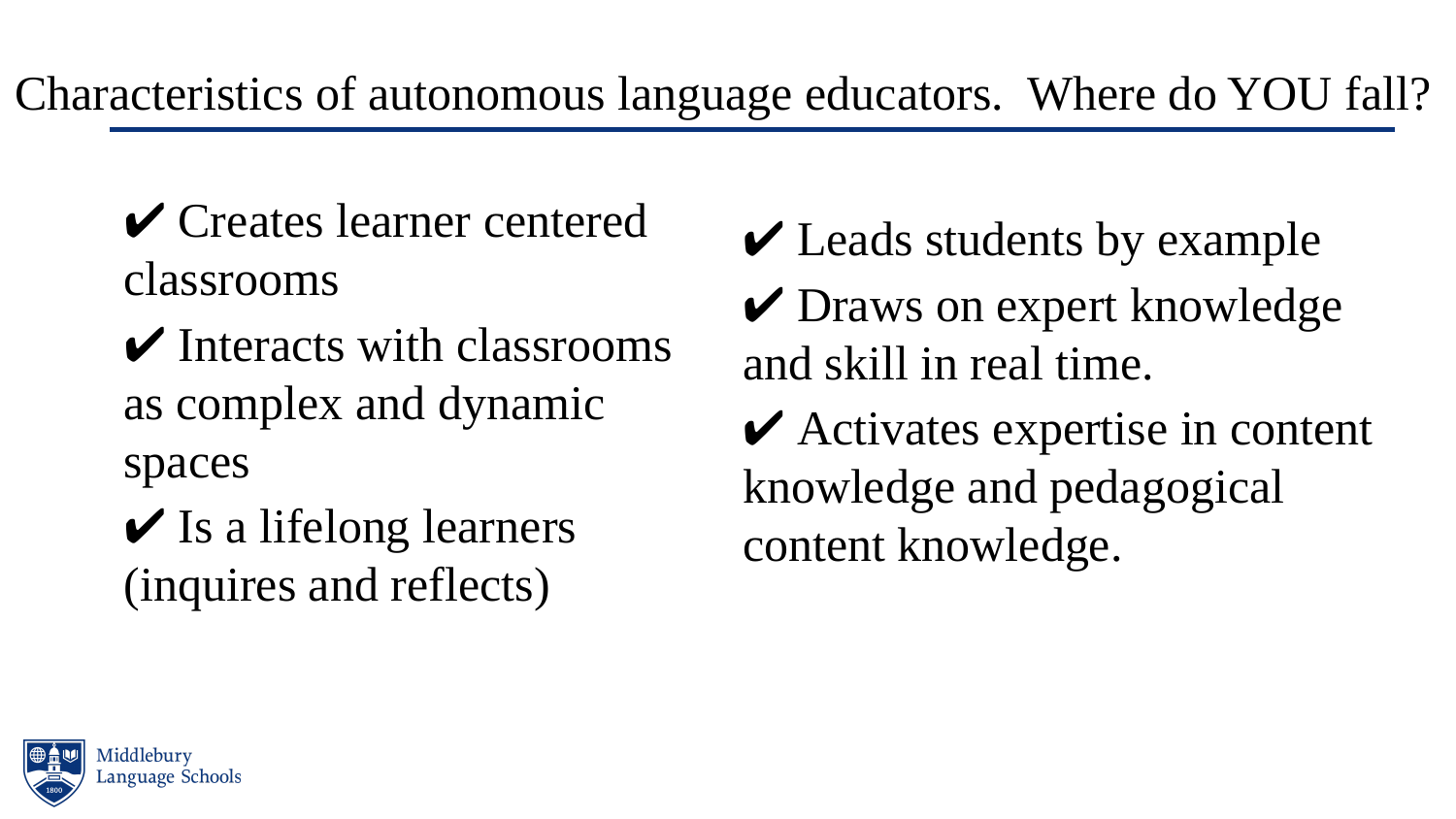

# Characteristics of autonomous language educators.  Where do YOU fall?
✔ Creates learner centered classrooms
✔ Interacts with classrooms as complex and dynamic spaces
✔ Is a lifelong learners (inquires and reflects)

✔ Leads students by example
✔ Draws on expert knowledge and skill in real time.
✔ Activates expertise in content knowledge and pedagogical content knowledge.